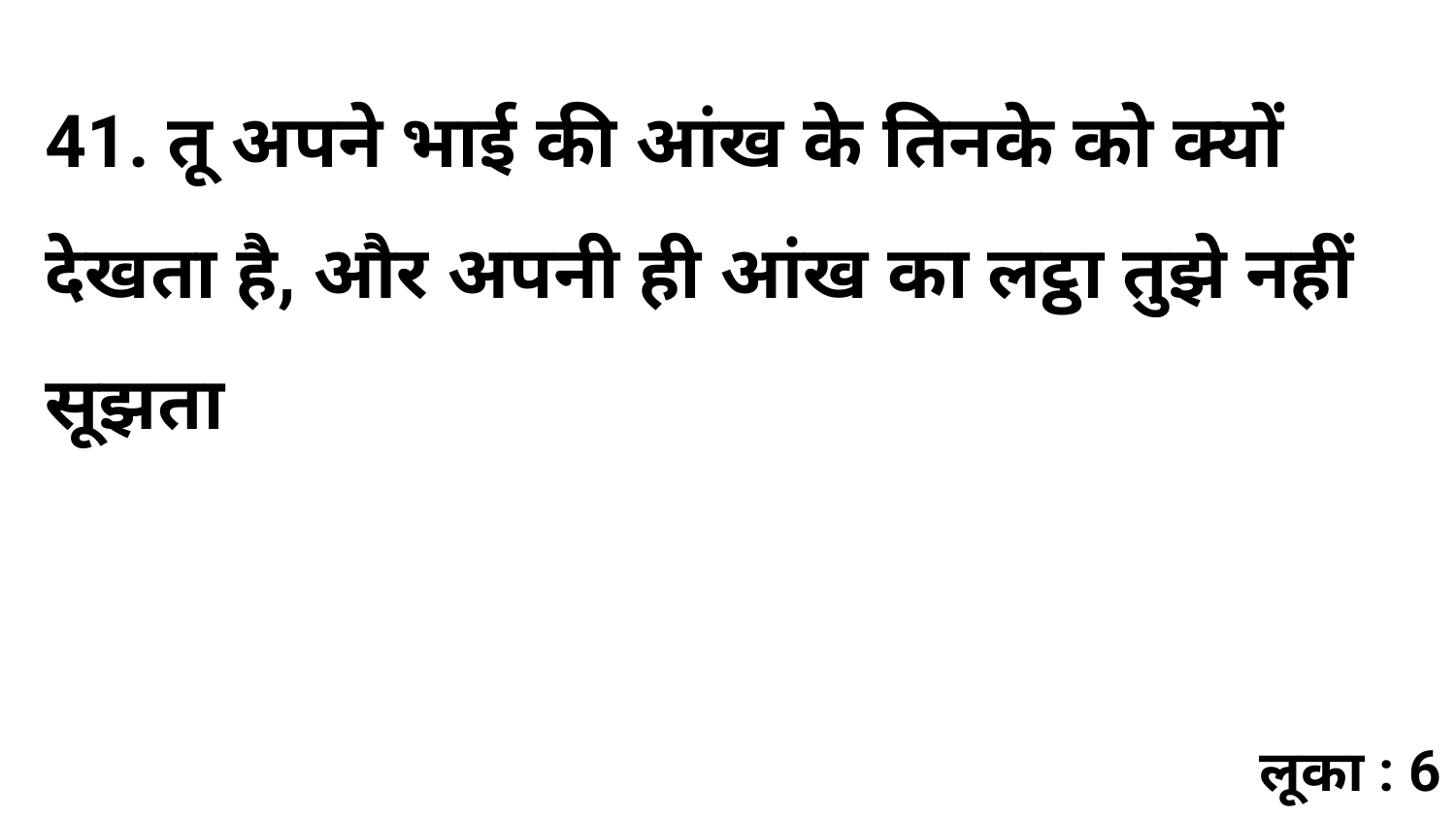

41. तू अपने भाई की आंख के तिनके को क्यों देखता है, और अपनी ही आंख का लट्ठा तुझे नहीं सूझता
लूका : 6